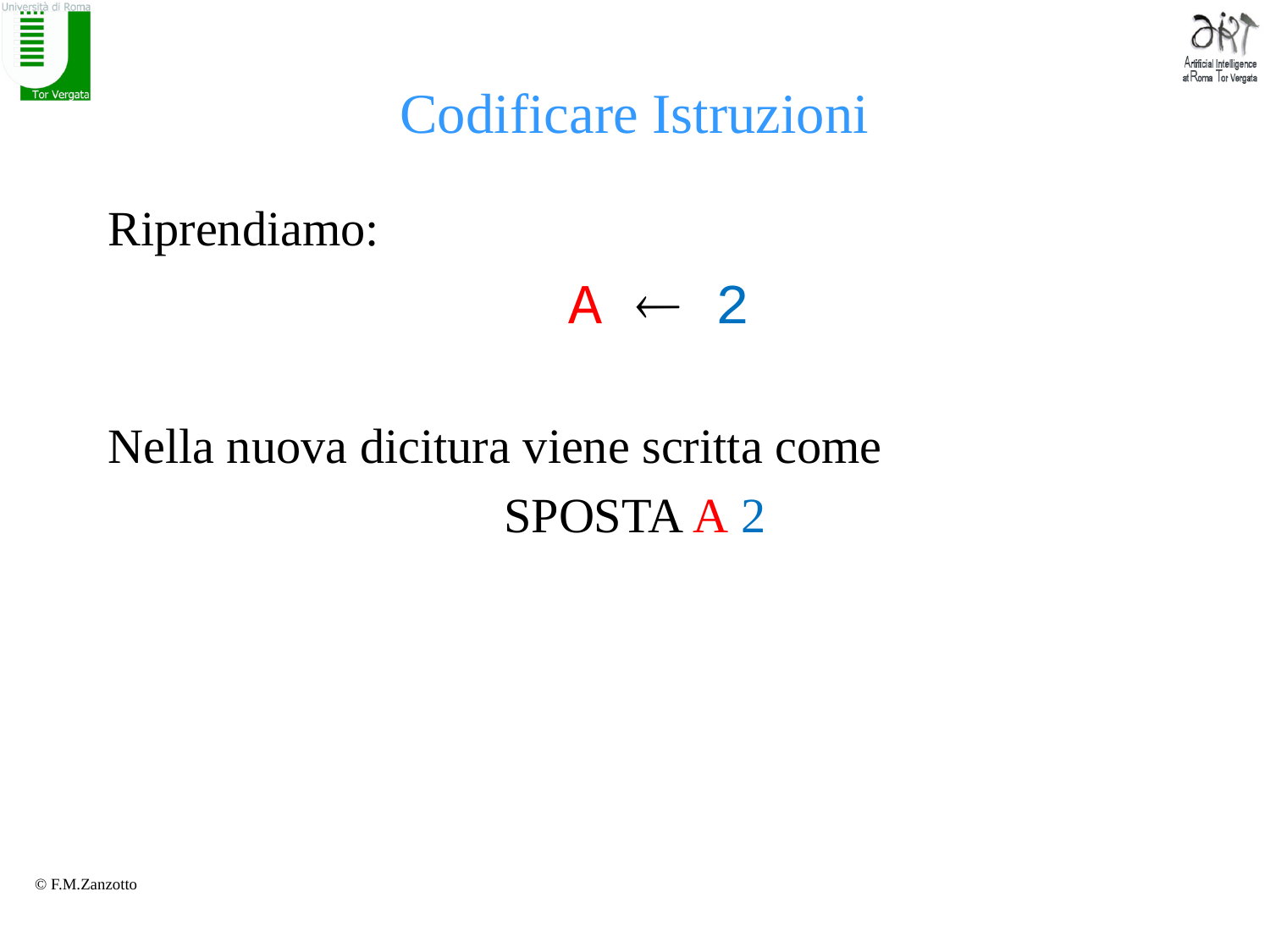

# Codificare Istruzioni
Riprendiamo:
	A ← 2

Nella nuova dicitura viene scritta come
SPOSTA A 2